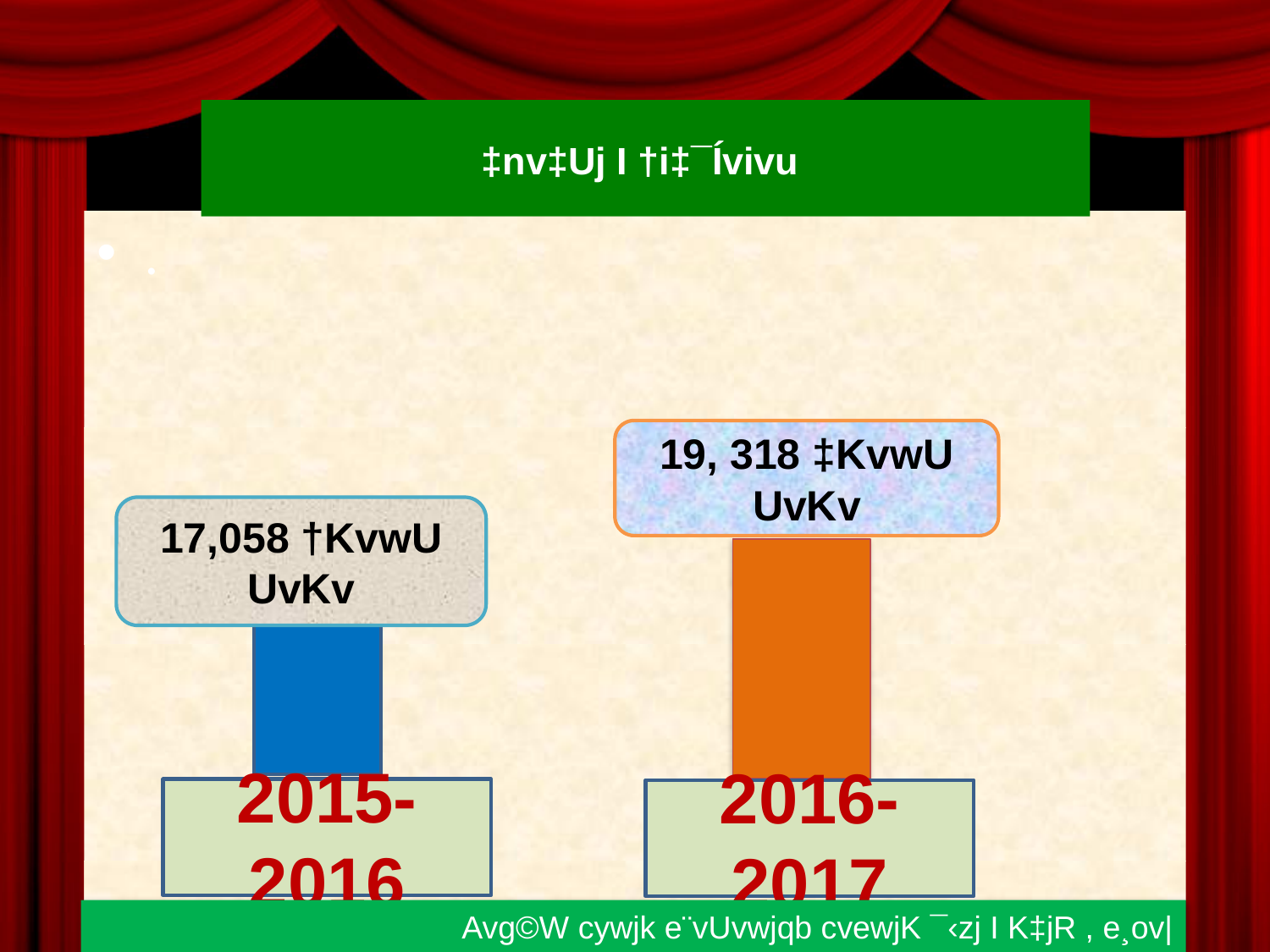

# ‡nv‡Uj I †i‡¯Ívivu
.
19, 318 ‡KvwU UvKv
17,058 †KvwU UvKv

2015-2016
2016-2017
Avg©W cywjk e¨vUvwjqb cvewjK ¯‹zj I K‡jR , e¸ov|